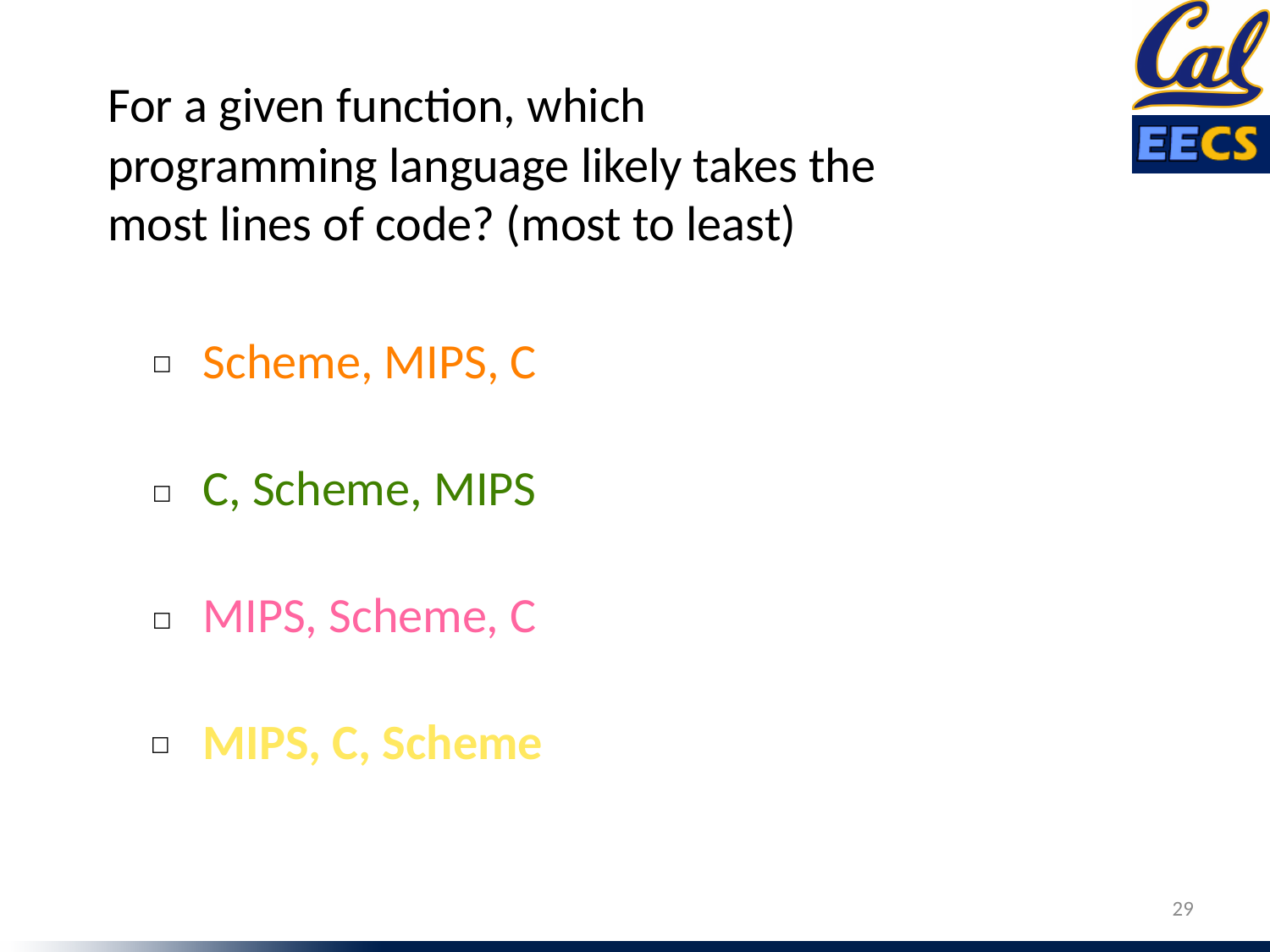

For a given function, which programming language likely takes the most lines of code? (most to least)
Scheme, MIPS, C
☐
C, Scheme, MIPS
☐
MIPS, Scheme, C
☐
MIPS, C, Scheme
☐
29